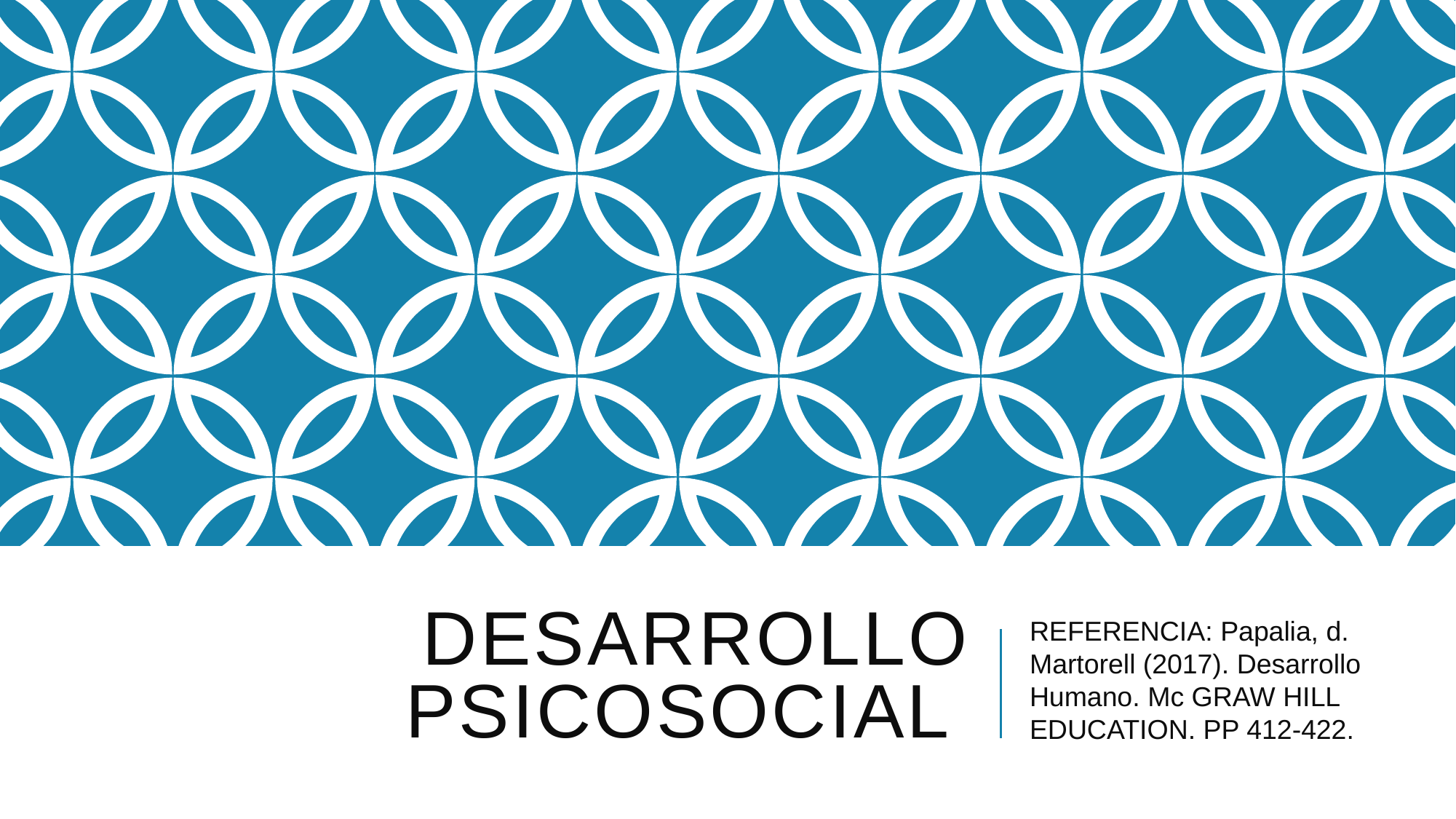

# Desarrollo Psicosocial
REFERENCIA: Papalia, d. Martorell (2017). Desarrollo Humano. Mc GRAW HILL EDUCATION. PP 412-422.